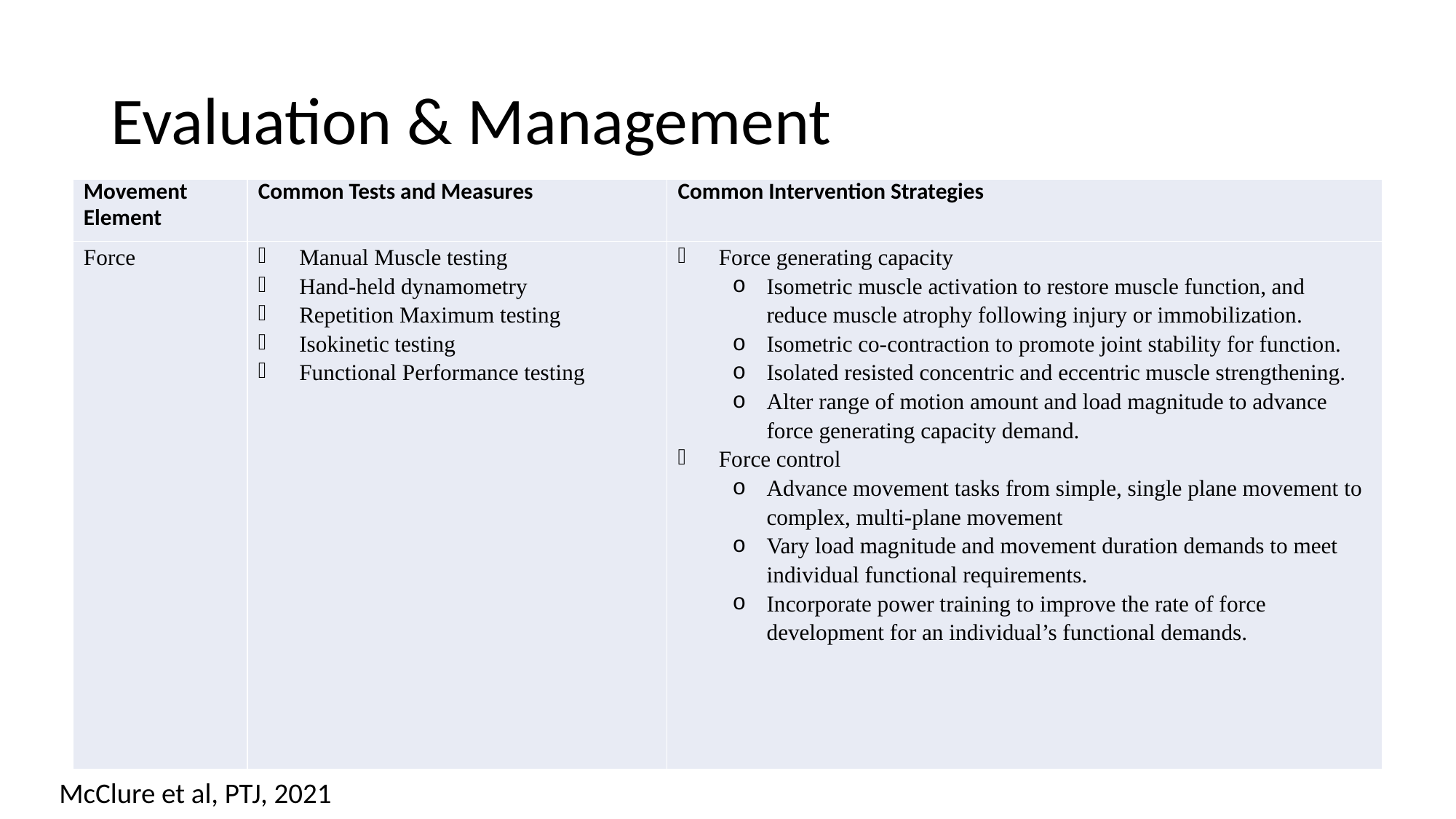

# Evaluation & Management
| Movement Element | Common Tests and Measures | Common Intervention Strategies |
| --- | --- | --- |
| Force | Manual Muscle testing Hand-held dynamometry Repetition Maximum testing Isokinetic testing Functional Performance testing | Force generating capacity Isometric muscle activation to restore muscle function, and reduce muscle atrophy following injury or immobilization. Isometric co-contraction to promote joint stability for function. Isolated resisted concentric and eccentric muscle strengthening. Alter range of motion amount and load magnitude to advance force generating capacity demand. Force control Advance movement tasks from simple, single plane movement to complex, multi-plane movement Vary load magnitude and movement duration demands to meet individual functional requirements. Incorporate power training to improve the rate of force development for an individual’s functional demands. |

McClure et al, PTJ, 2021